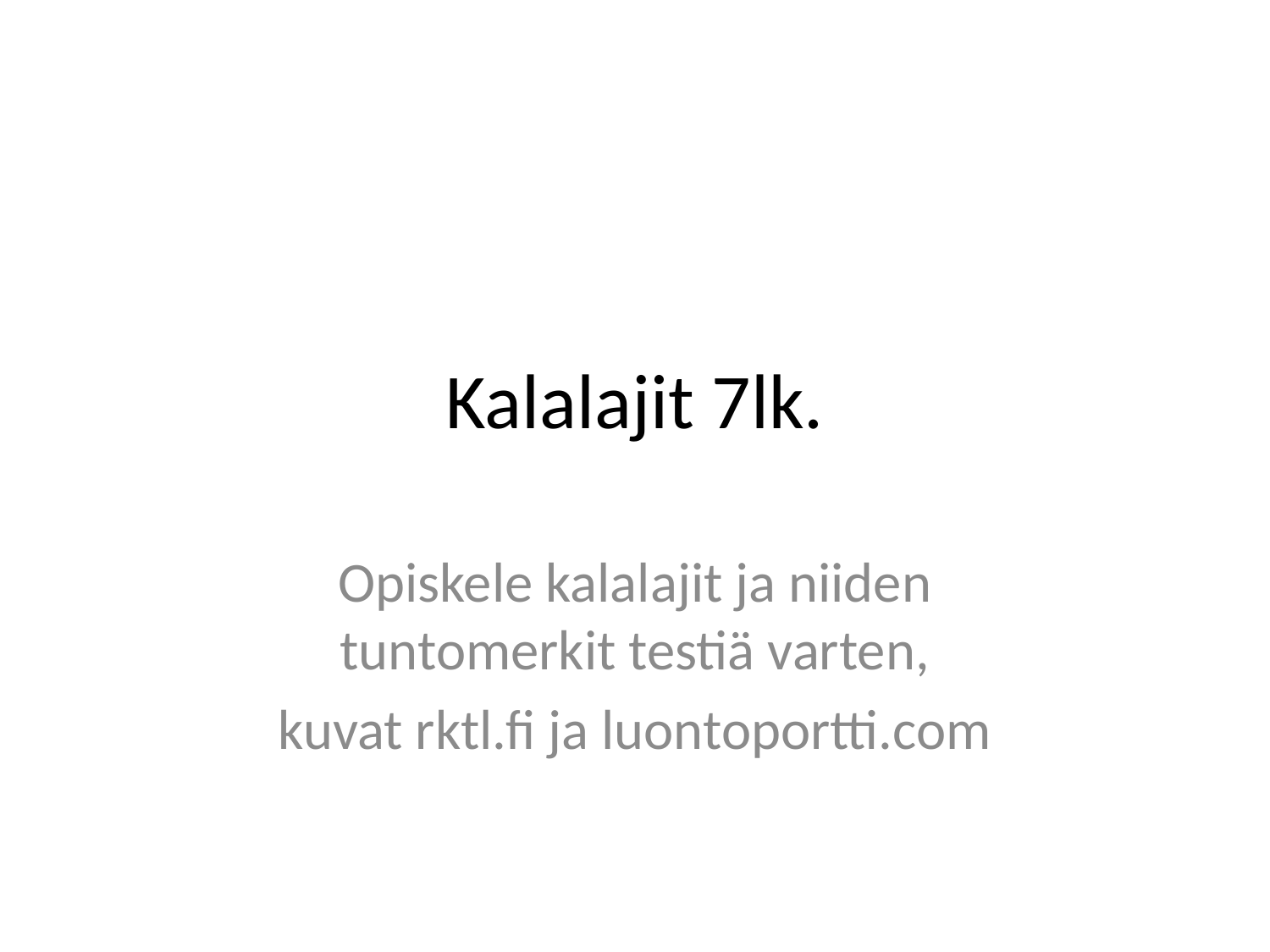

# Kalalajit 7lk.
Opiskele kalalajit ja niiden tuntomerkit testiä varten,
kuvat rktl.fi ja luontoportti.com